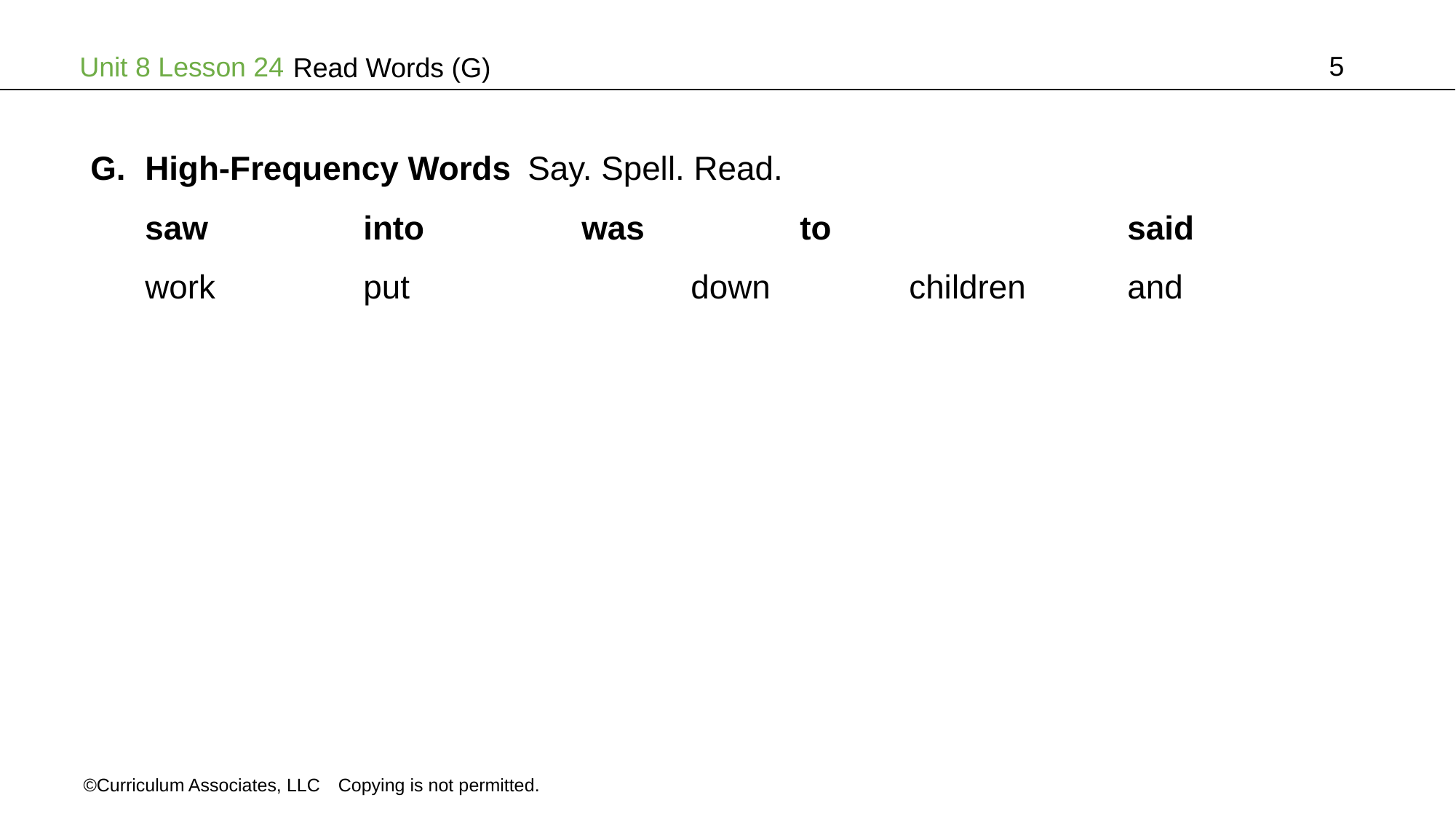

5
Read Words (G)

High-Frequency Words Say. Spell. Read.
saw		into		was		to			said
work		put			down		children	and